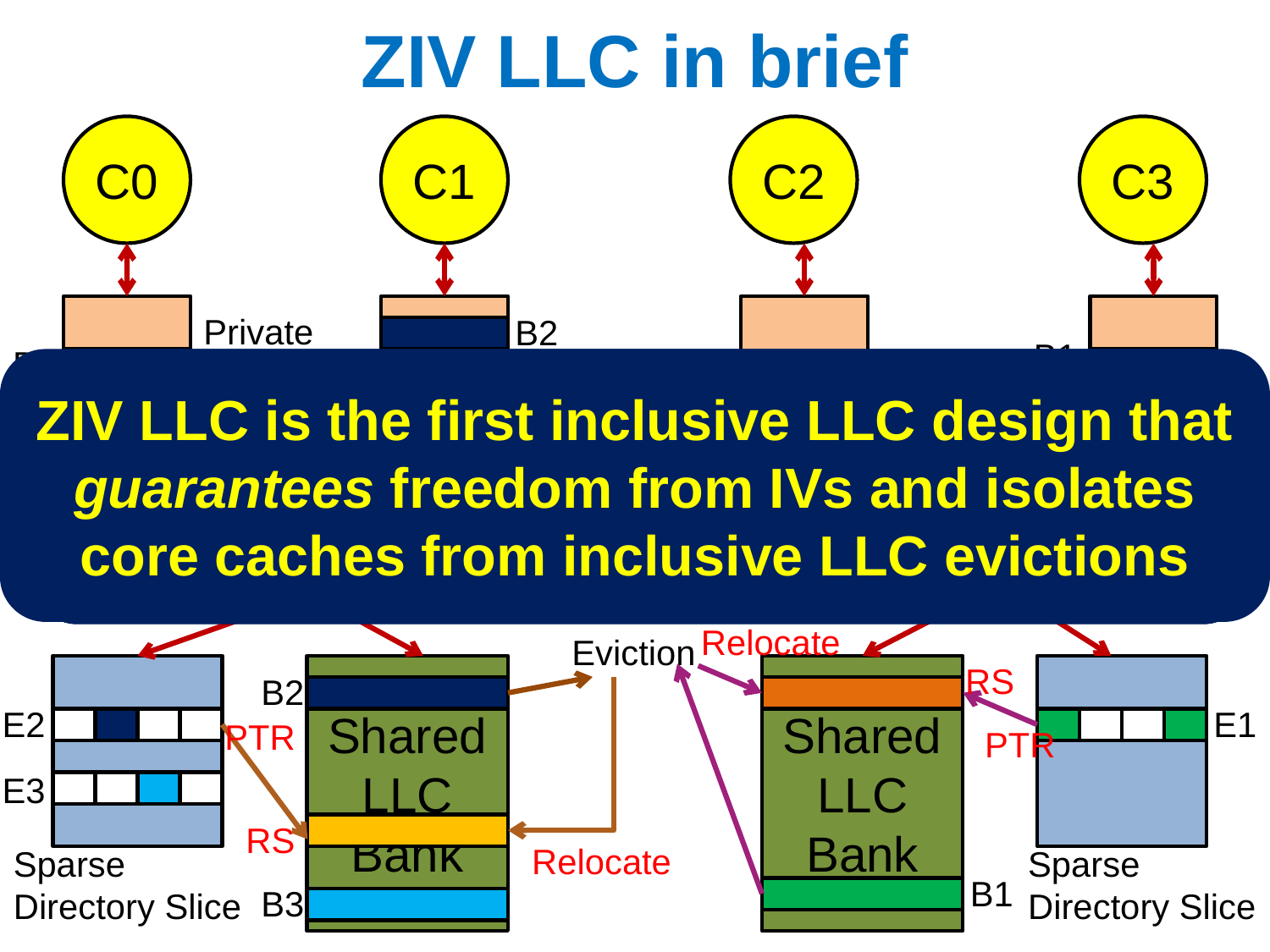

# ZIV LLC in brief
C0
C1
C2
C3

Private
Cache(s)
B2

B1
B1
ZIV LLC is the first inclusive LLC design that guarantees freedom from IVs and isolates core caches from inclusive LLC evictions
Key goals: (i) perf. close to non-inclusive LLC, (ii) large L2 cache with inclusive LLC, (iii) energy- and area-efficient relocation

Such a relocation set is guaranteed to exist because inclusive LLC capacity is more than aggregate private cache capacity
Challenge#2: Efficiently manage accesses to and replacement of relocated blocks
Challenge#3: Efficiently find a “good” relocation set to make global victim choices high-performance (performant ZIV)
B3

Challenge#1: Efficiently find a relocation set (RS) that has at least one block with no privately cached copy (basic ZIV)
Interconnection Network
Relocate
Eviction
RS

Shared LLC Bank
Shared LLC Bank

B2

E2
E1

PTR

PTR
E3

RS

Relocate
Sparse
Directory Slice
Sparse
Directory Slice
B1
B3